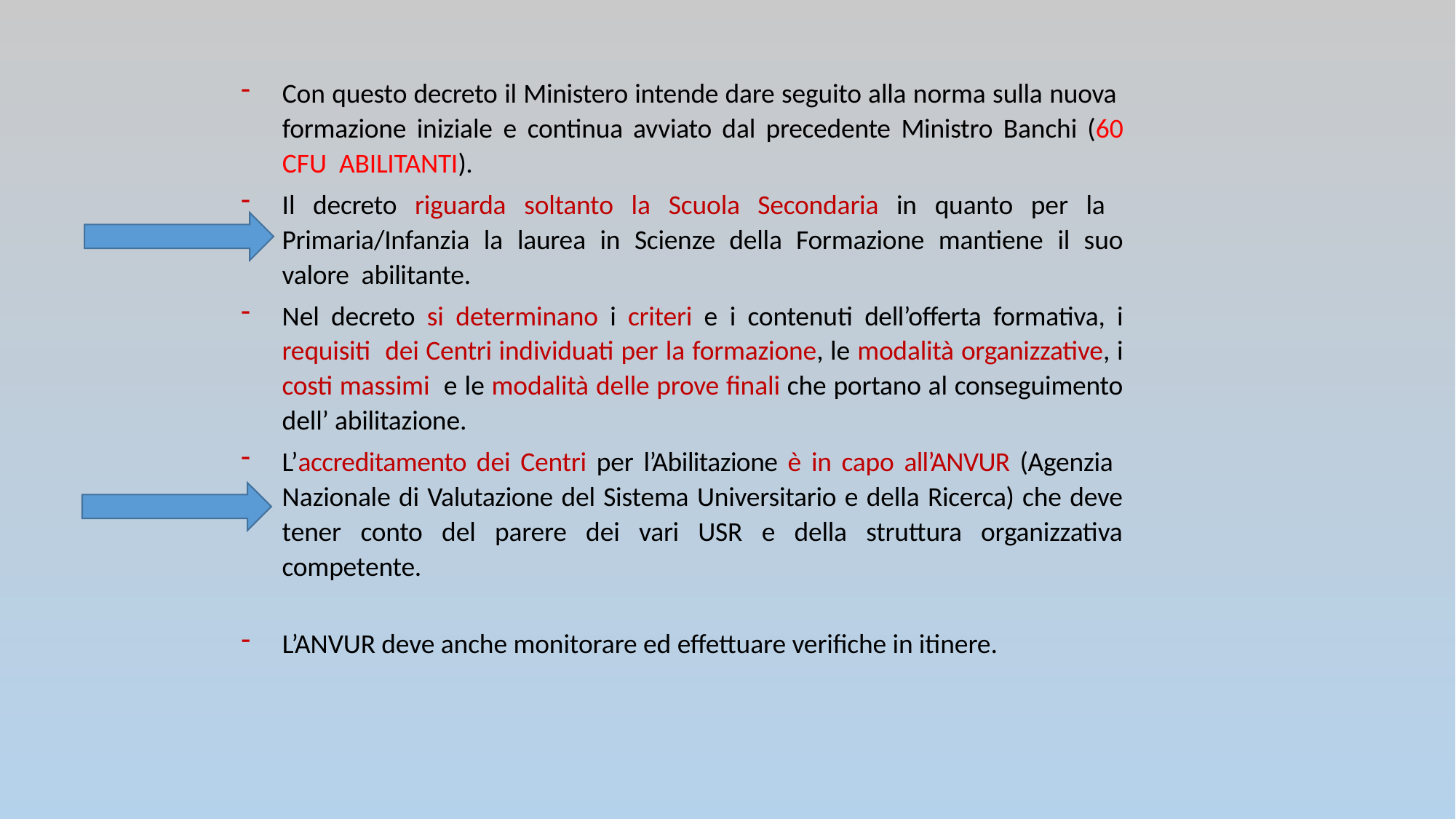

Con questo decreto il Ministero intende dare seguito alla norma sulla nuova  formazione iniziale e continua avviato dal precedente Ministro Banchi (60 CFU  ABILITANTI).
Il decreto riguarda soltanto la Scuola Secondaria in quanto per la  Primaria/Infanzia la laurea in Scienze della Formazione mantiene il suo valore  abilitante.
Nel decreto si determinano i criteri e i contenuti dell’offerta formativa, i requisiti  dei Centri individuati per la formazione, le modalità organizzative, i costi massimi  e le modalità delle prove finali che portano al conseguimento dell’ abilitazione.
L’accreditamento dei Centri per l’Abilitazione è in capo all’ANVUR (Agenzia  Nazionale di Valutazione del Sistema Universitario e della Ricerca) che deve tener conto del parere dei vari USR e della struttura organizzativa competente.

L’ANVUR deve anche monitorare ed effettuare verifiche in itinere.